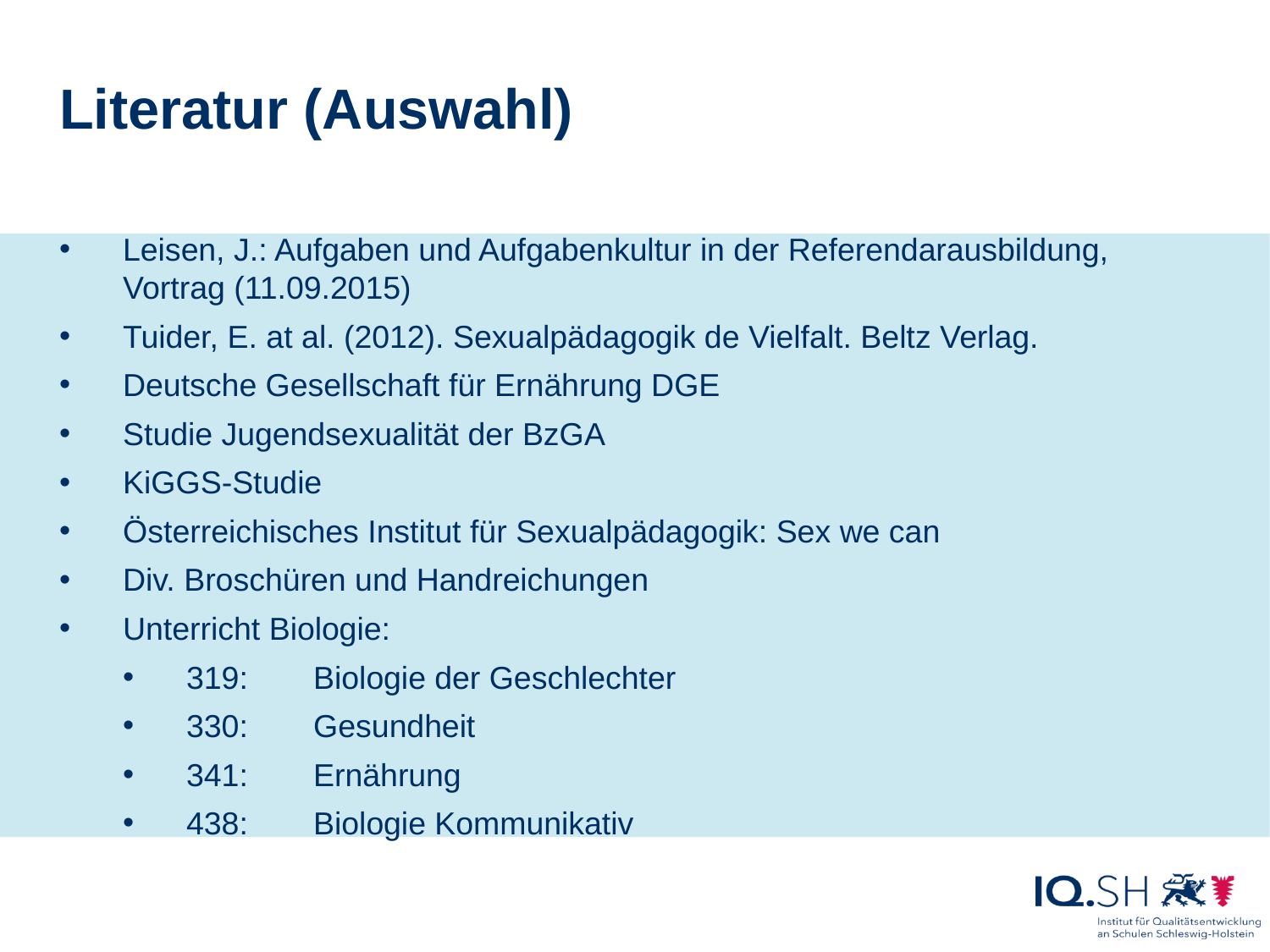

Literatur (Auswahl)
Leisen, J.: Aufgaben und Aufgabenkultur in der Referendarausbildung,
Vortrag (11.09.2015)
Tuider, E. at al. (2012). Sexualpädagogik de Vielfalt. Beltz Verlag.
Deutsche Gesellschaft für Ernährung DGE
Studie Jugendsexualität der BzGA
KiGGS-Studie
Österreichisches Institut für Sexualpädagogik: Sex we can
Div. Broschüren und Handreichungen
Unterricht Biologie:
319:	Biologie der Geschlechter
330:	Gesundheit
341: 	Ernährung
438:	Biologie Kommunikativ